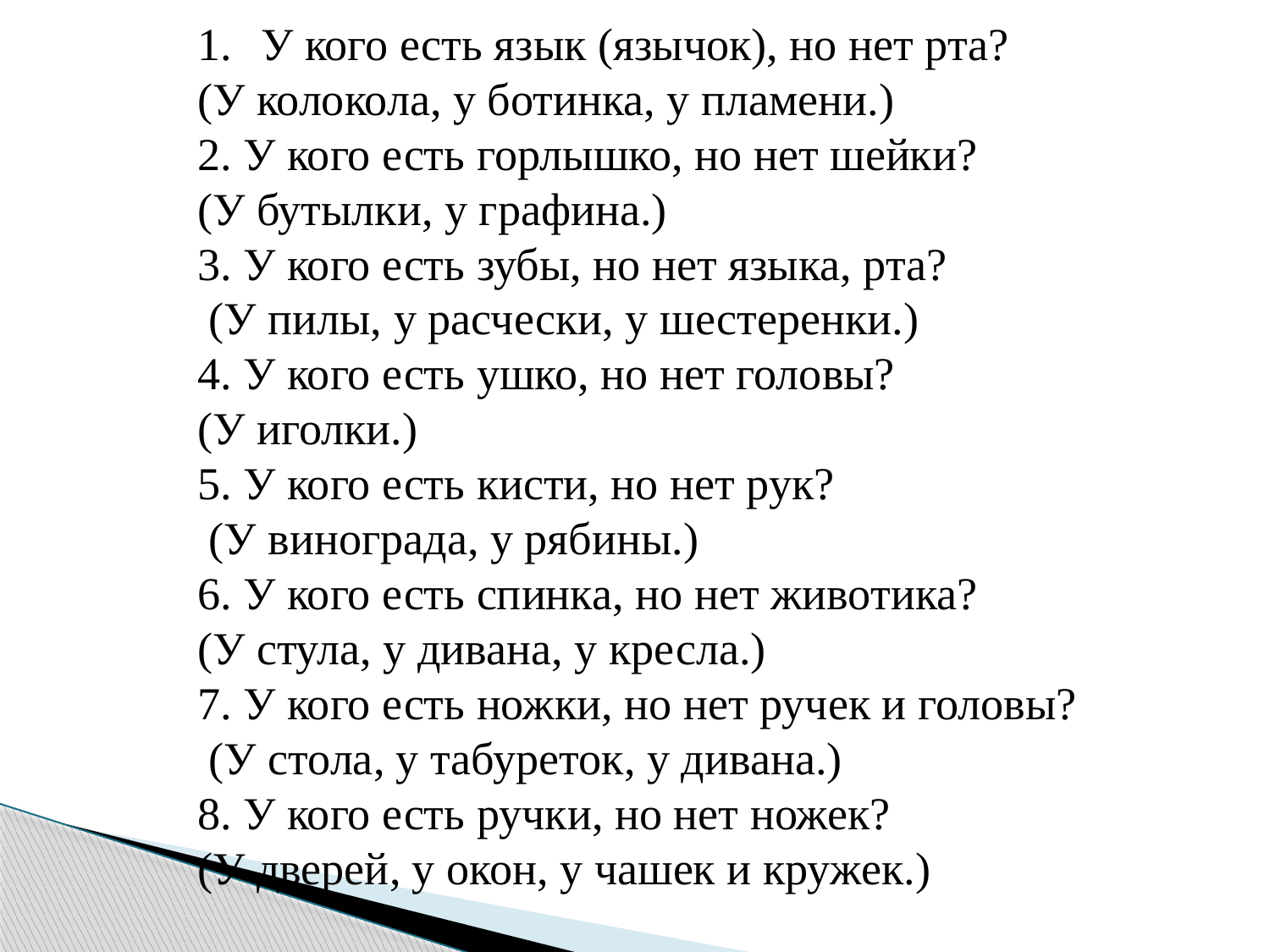

У кого есть язык (язычок), но нет рта?
(У колокола, у ботинка, у пламени.)
2. У кого есть горлышко, но нет шейки?
(У бутылки, у графина.)
3. У кого есть зубы, но нет языка, рта?
 (У пилы, у расчески, у шестеренки.)
4. У кого есть ушко, но нет головы?
(У иголки.)
5. У кого есть кисти, но нет рук?
 (У винограда, у рябины.)
6. У кого есть спинка, но нет животика?
(У стула, у дивана, у кресла.)
7. У кого есть ножки, но нет ручек и головы?
 (У стола, у табуреток, у дивана.)
8. У кого есть ручки, но нет ножек?
(У дверей, у окон, у чашек и кружек.)